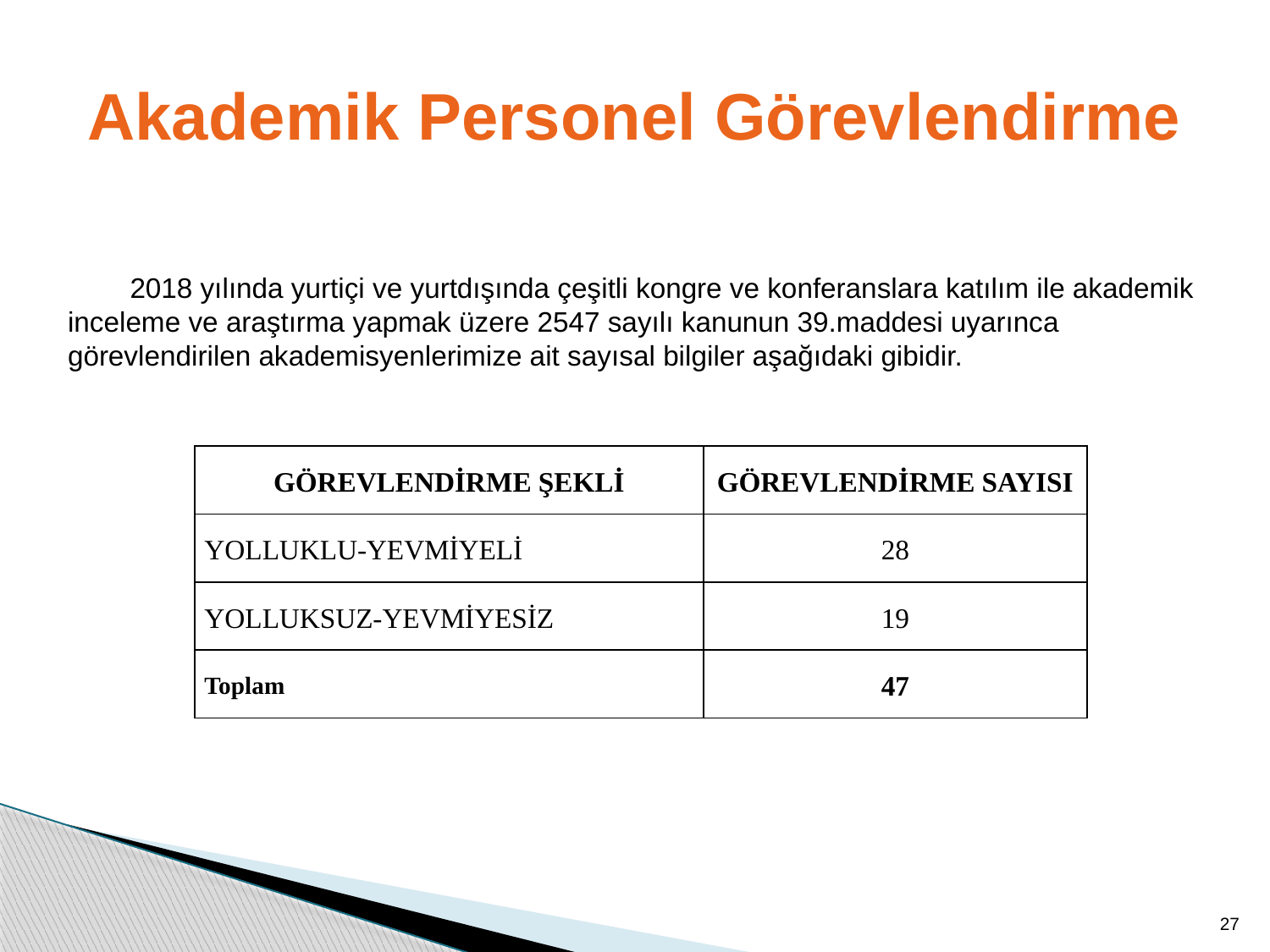

# Akademik Personel Görevlendirme
2018 yılında yurtiçi ve yurtdışında çeşitli kongre ve konferanslara katılım ile akademik inceleme ve araştırma yapmak üzere 2547 sayılı kanunun 39.maddesi uyarınca görevlendirilen akademisyenlerimize ait sayısal bilgiler aşağıdaki gibidir.
| GÖREVLENDİRME ŞEKLİ | GÖREVLENDİRME SAYISI |
| --- | --- |
| YOLLUKLU-YEVMİYELİ | 28 |
| YOLLUKSUZ-YEVMİYESİZ | 19 |
| Toplam | 47 |
27